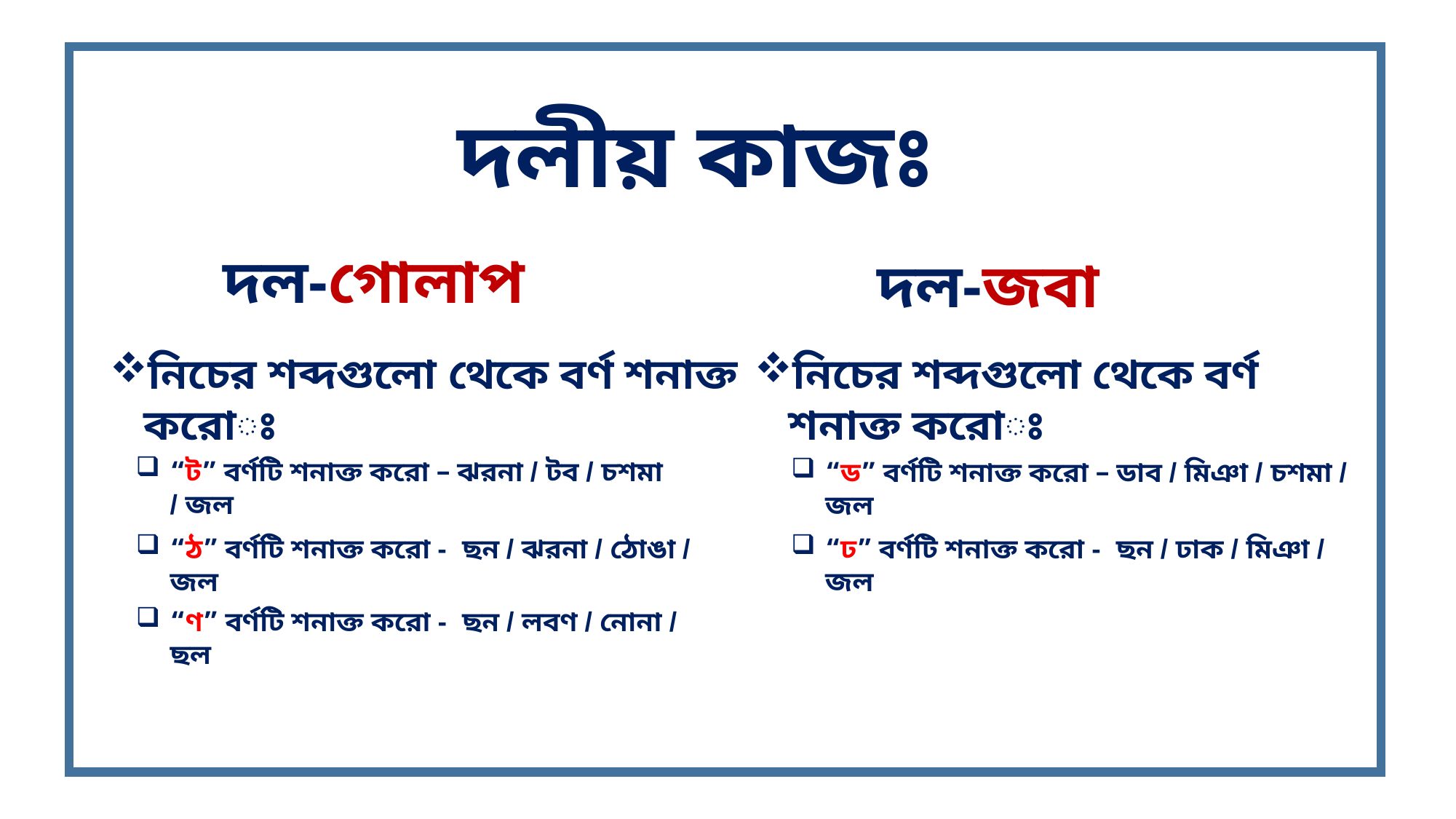

দলীয় কাজঃ
দল-গোলাপ
দল-জবা
নিচের শব্দগুলো থেকে বর্ণ শনাক্ত করোঃ
নিচের শব্দগুলো থেকে বর্ণ শনাক্ত করোঃ
“ট” বর্ণটি শনাক্ত করো – ঝরনা / টব / চশমা / জল
“ড” বর্ণটি শনাক্ত করো – ডাব / মিঞা / চশমা / জল
“ঢ” বর্ণটি শনাক্ত করো -  ছন / ঢাক / মিঞা / জল
“ঠ” বর্ণটি শনাক্ত করো -  ছন / ঝরনা / ঠোঙা / জল
“ণ” বর্ণটি শনাক্ত করো -  ছন / লবণ / নোনা / ছল